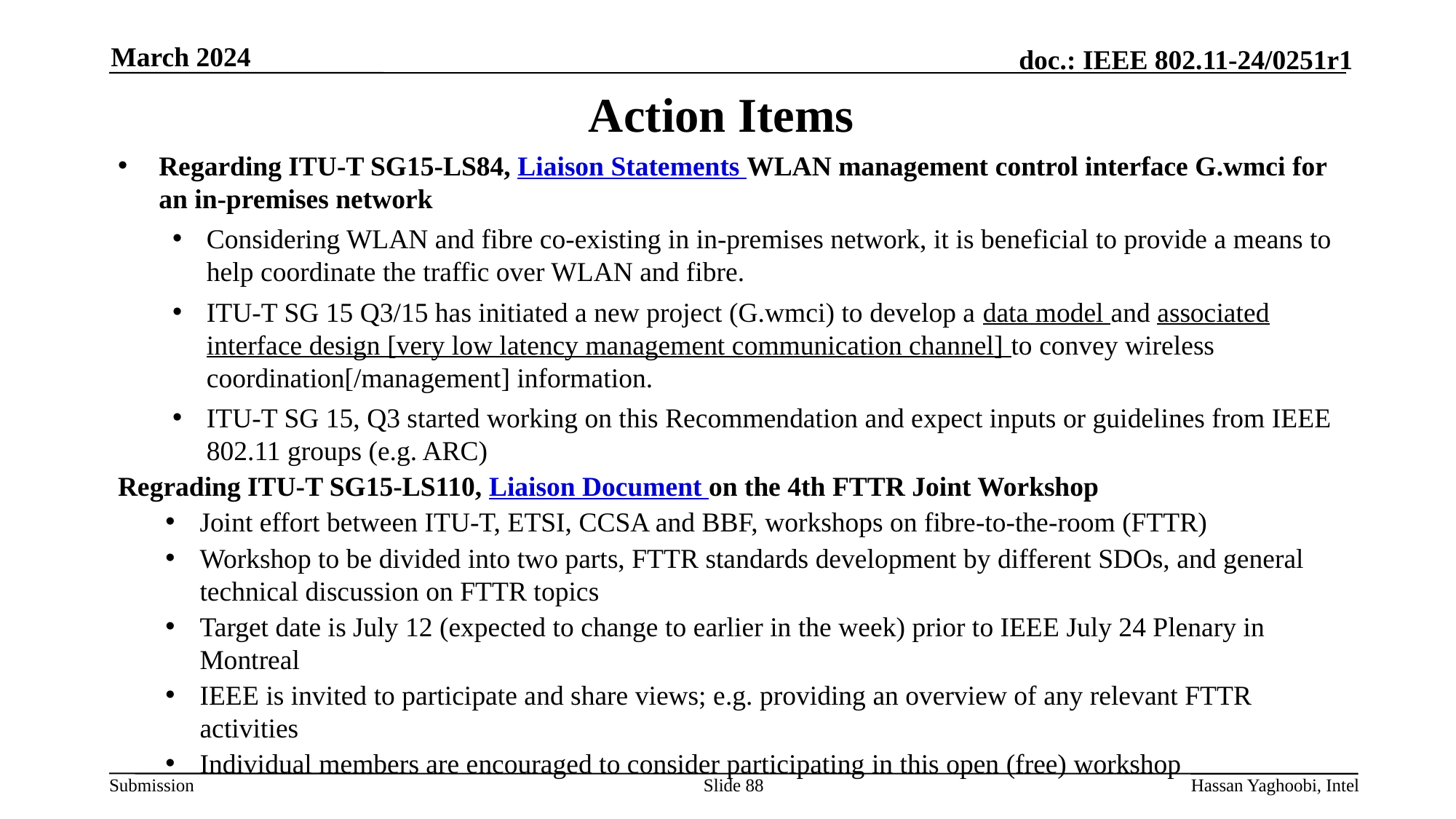

March 2024
# Action Items
Regarding ITU-T SG15-LS84, Liaison Statements WLAN management control interface G.wmci for an in-premises network
Considering WLAN and fibre co-existing in in-premises network, it is beneficial to provide a means to help coordinate the traffic over WLAN and fibre.
ITU-T SG 15 Q3/15 has initiated a new project (G.wmci) to develop a data model and associated interface design [very low latency management communication channel] to convey wireless coordination[/management] information.
ITU-T SG 15, Q3 started working on this Recommendation and expect inputs or guidelines from IEEE 802.11 groups (e.g. ARC)
Regrading ITU-T SG15-LS110, Liaison Document on the 4th FTTR Joint Workshop
Joint effort between ITU-T, ETSI, CCSA and BBF, workshops on fibre-to-the-room (FTTR)
Workshop to be divided into two parts, FTTR standards development by different SDOs, and general technical discussion on FTTR topics
Target date is July 12 (expected to change to earlier in the week) prior to IEEE July 24 Plenary in Montreal
IEEE is invited to participate and share views; e.g. providing an overview of any relevant FTTR activities
Individual members are encouraged to consider participating in this open (free) workshop

Slide 88
Hassan Yaghoobi, Intel